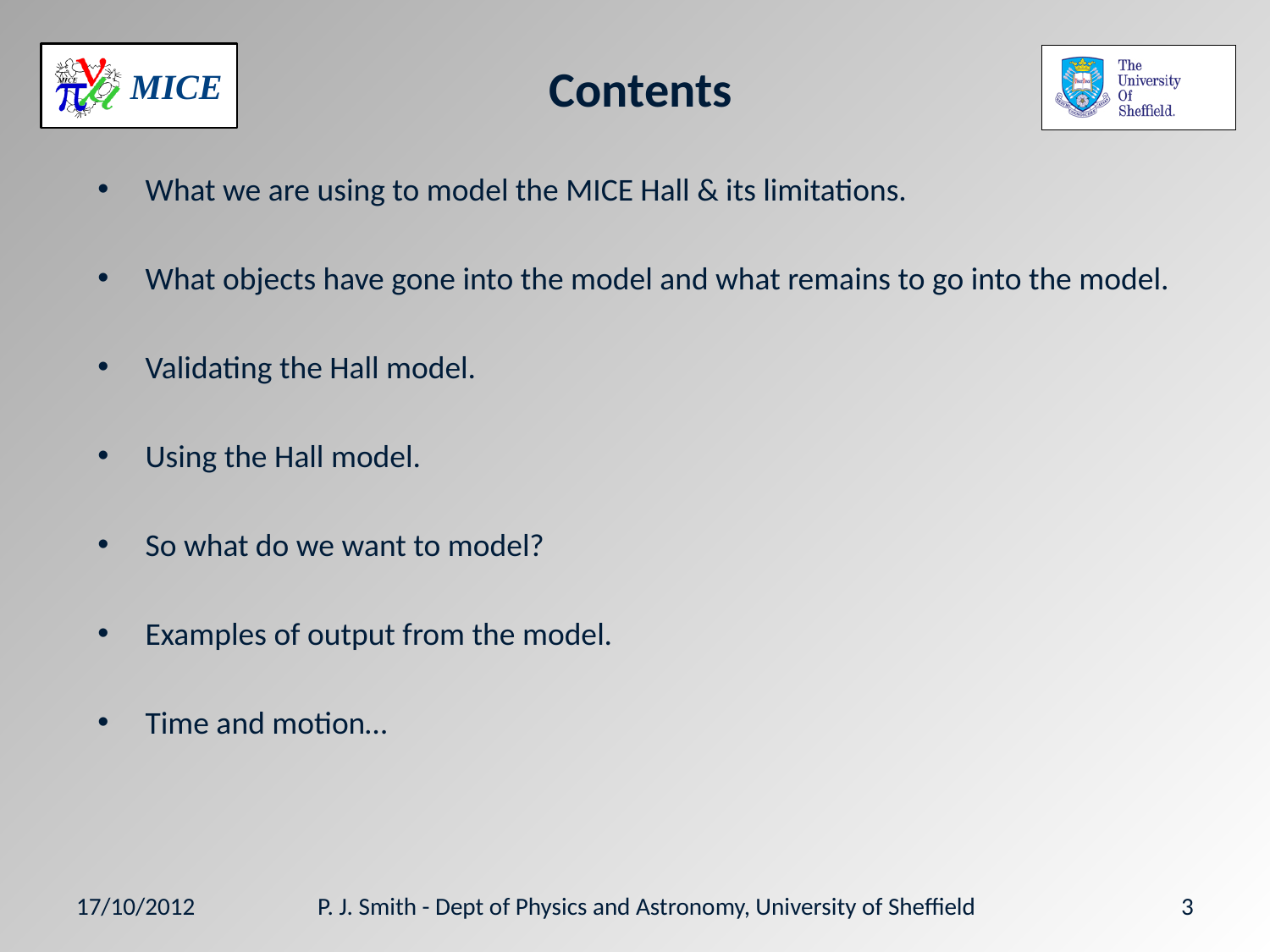

# Contents
What we are using to model the MICE Hall & its limitations.

What objects have gone into the model and what remains to go into the model.

Validating the Hall model.

Using the Hall model.

So what do we want to model?

Examples of output from the model.

Time and motion…

17/10/2012
P. J. Smith - Dept of Physics and Astronomy, University of Sheffield
3